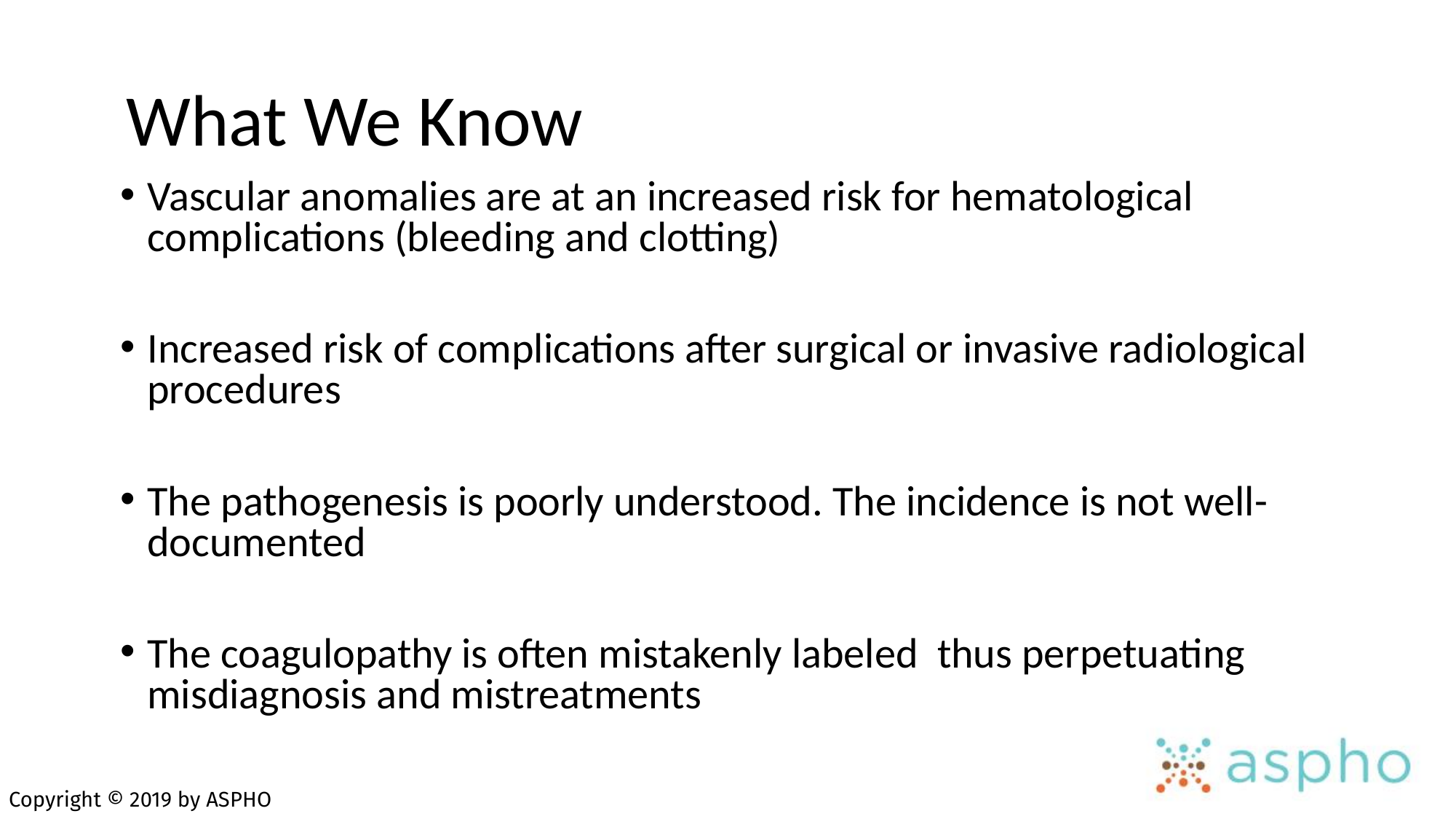

# What We Know
Vascular anomalies are at an increased risk for hematological complications (bleeding and clotting)

Increased risk of complications after surgical or invasive radiological procedures

The pathogenesis is poorly understood. The incidence is not well-documented

The coagulopathy is often mistakenly labeled  thus perpetuating misdiagnosis and mistreatments
Copyright © 2019 by ASPHO